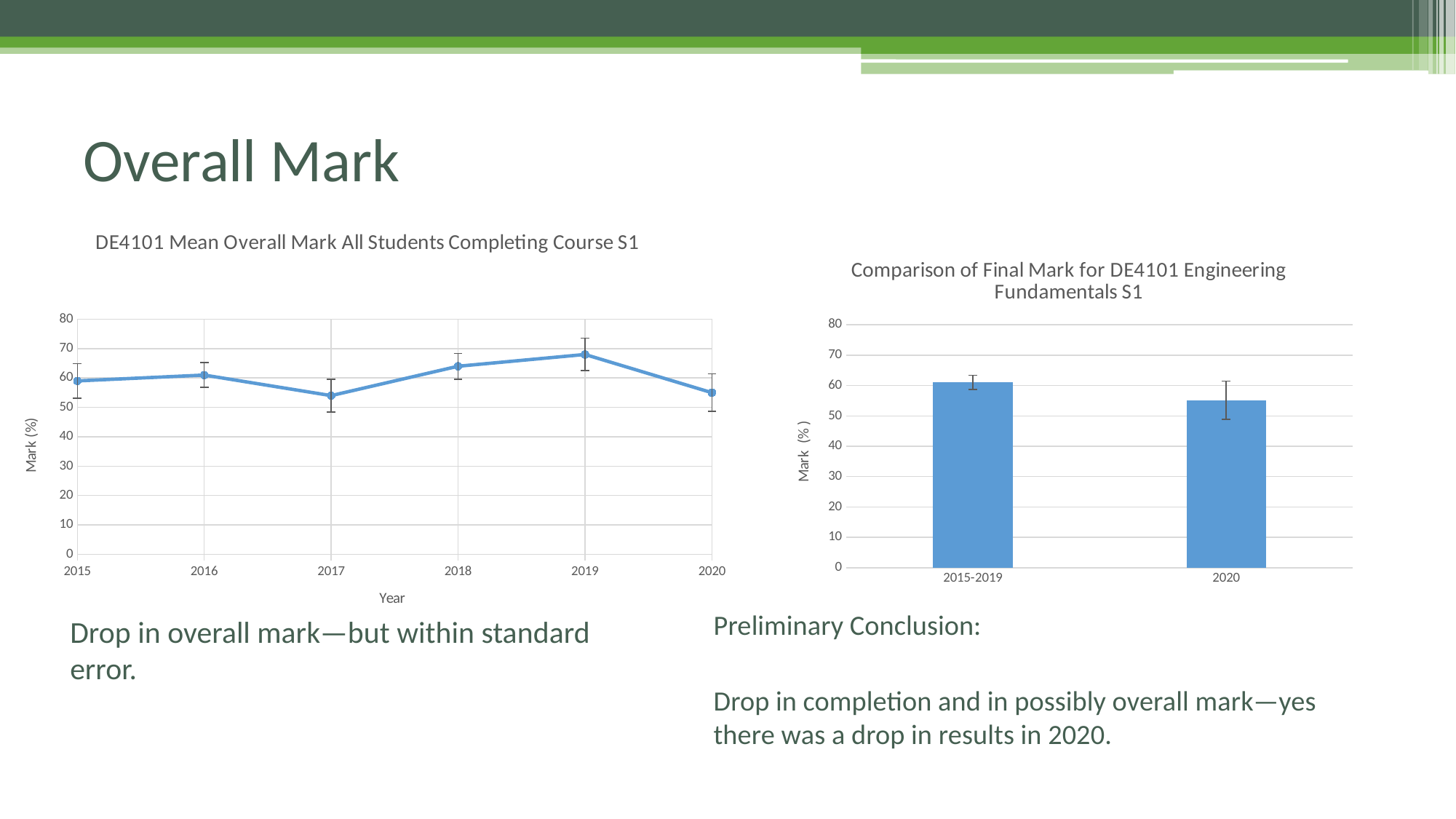

# Overall Mark

### Chart: DE4101 Mean Overall Mark All Students Completing Course S1

| Category |  |
|---|---|
| 2015 | 59.0 |
| 2016 | 61.0 |
| 2017 | 54.0 |
| 2018 | 64.0 |
| 2019 | 68.0 |
| 2020 | 55.0 |

### Chart: Comparison of Final Mark for DE4101 Engineering Fundamentals S1

| Category |  |
|---|---|
| 2015-2019 | 61.01953125 |
| 2020 | 55.17142857142857 |
Preliminary Conclusion:

Drop in completion and in possibly overall mark—yes there was a drop in results in 2020.
Drop in overall mark—but within standard error.